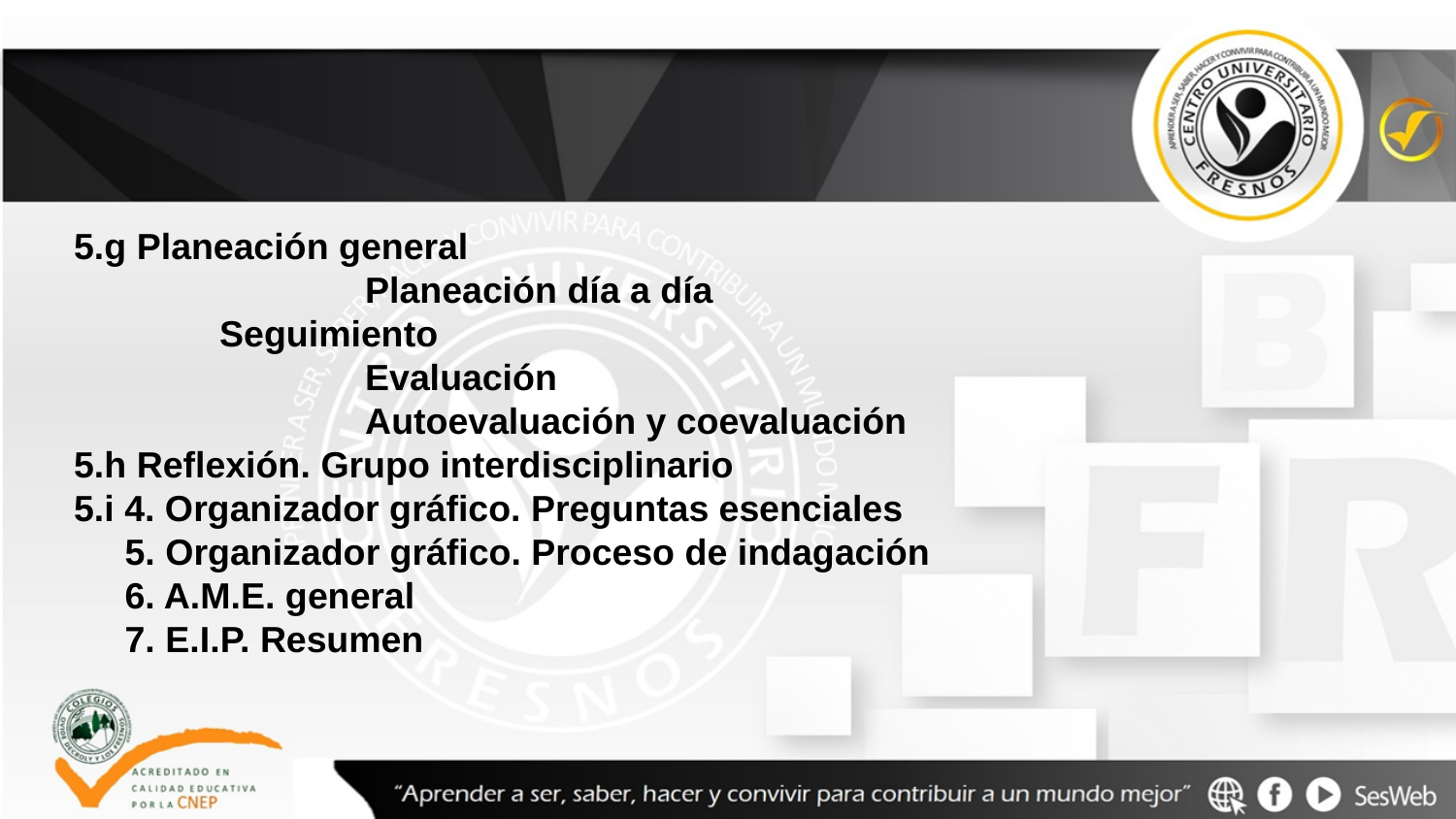

5.g Planeación general
      		Planeación día a día
Seguimiento
     		Evaluación
     		Autoevaluación y coevaluación
5.h Reflexión. Grupo interdisciplinario
5.i 4. Organizador gráfico. Preguntas esenciales
     5. Organizador gráfico. Proceso de indagación
     6. A.M.E. general
     7. E.I.P. Resumen